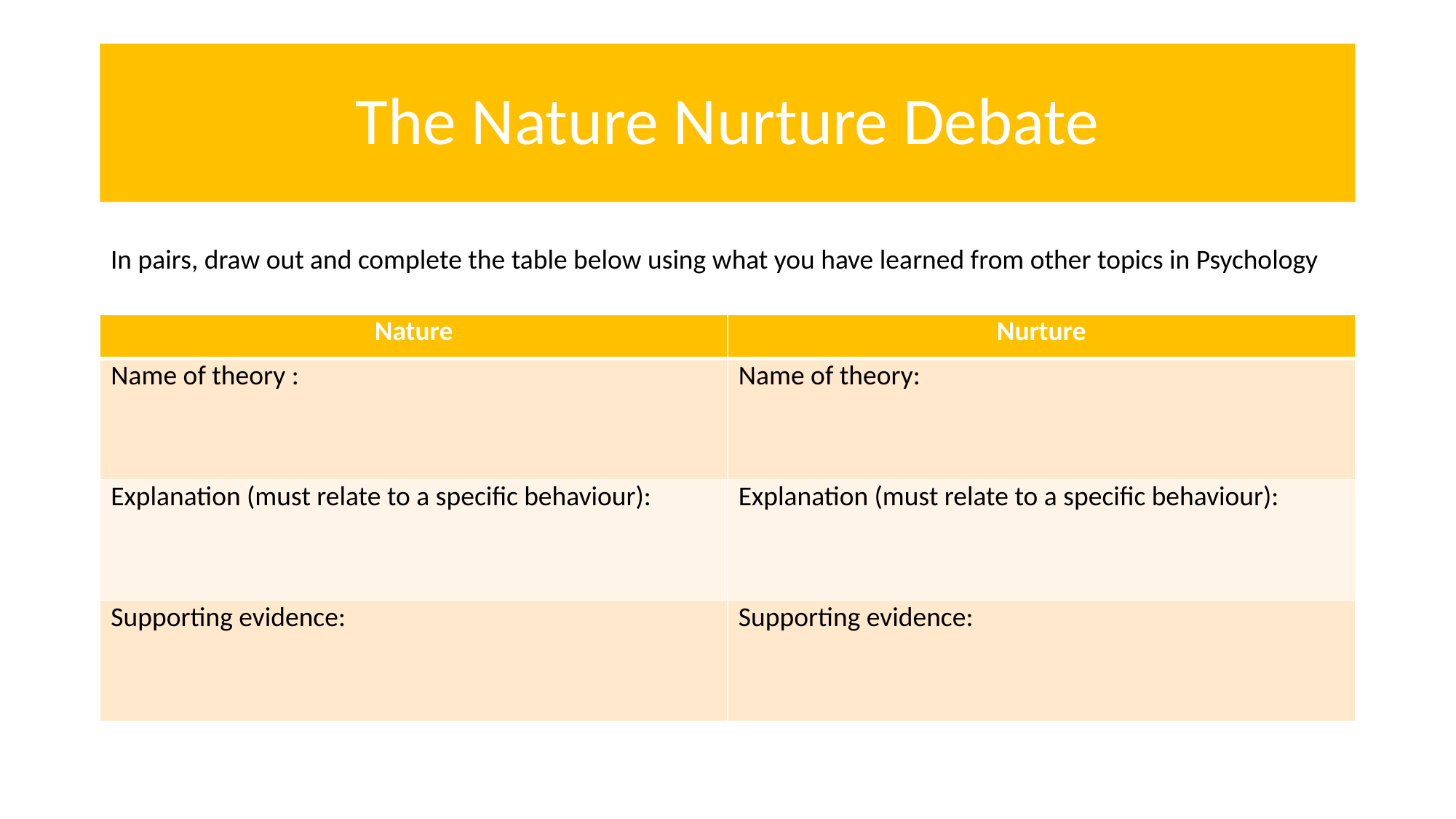

# The Nature Nurture Debate
In pairs, draw out and complete the table below using what you have learned from other topics in Psychology
| Nature | Nurture |
| --- | --- |
| Name of theory : | Name of theory: |
| Explanation (must relate to a specific behaviour): | Explanation (must relate to a specific behaviour): |
| Supporting evidence: | Supporting evidence: |